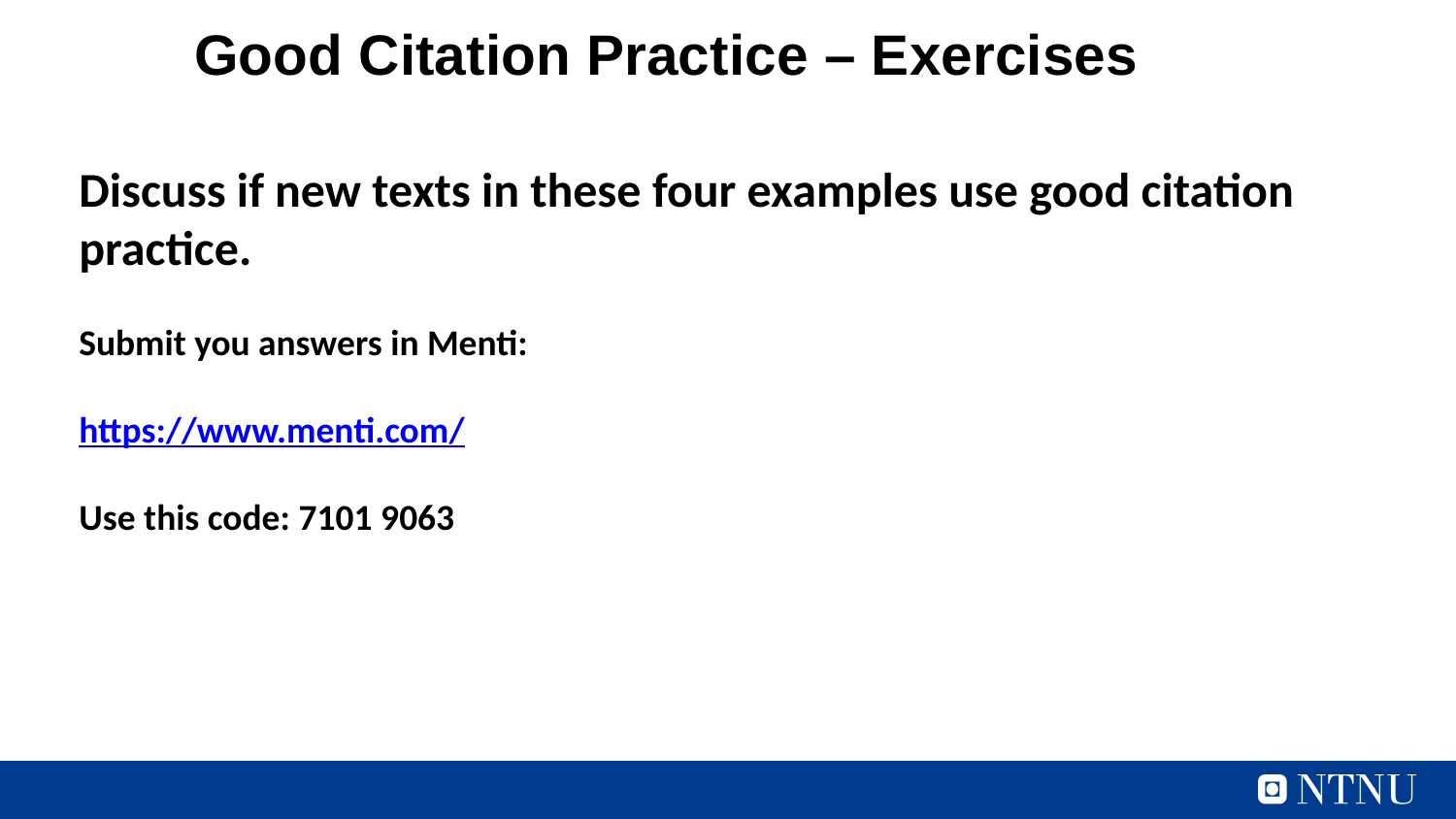

Good Citation Practice – Exercises
Discuss if new texts in these four examples use good citation practice.

Submit you answers in Menti:

https://www.menti.com/

Use this code: 7101 9063